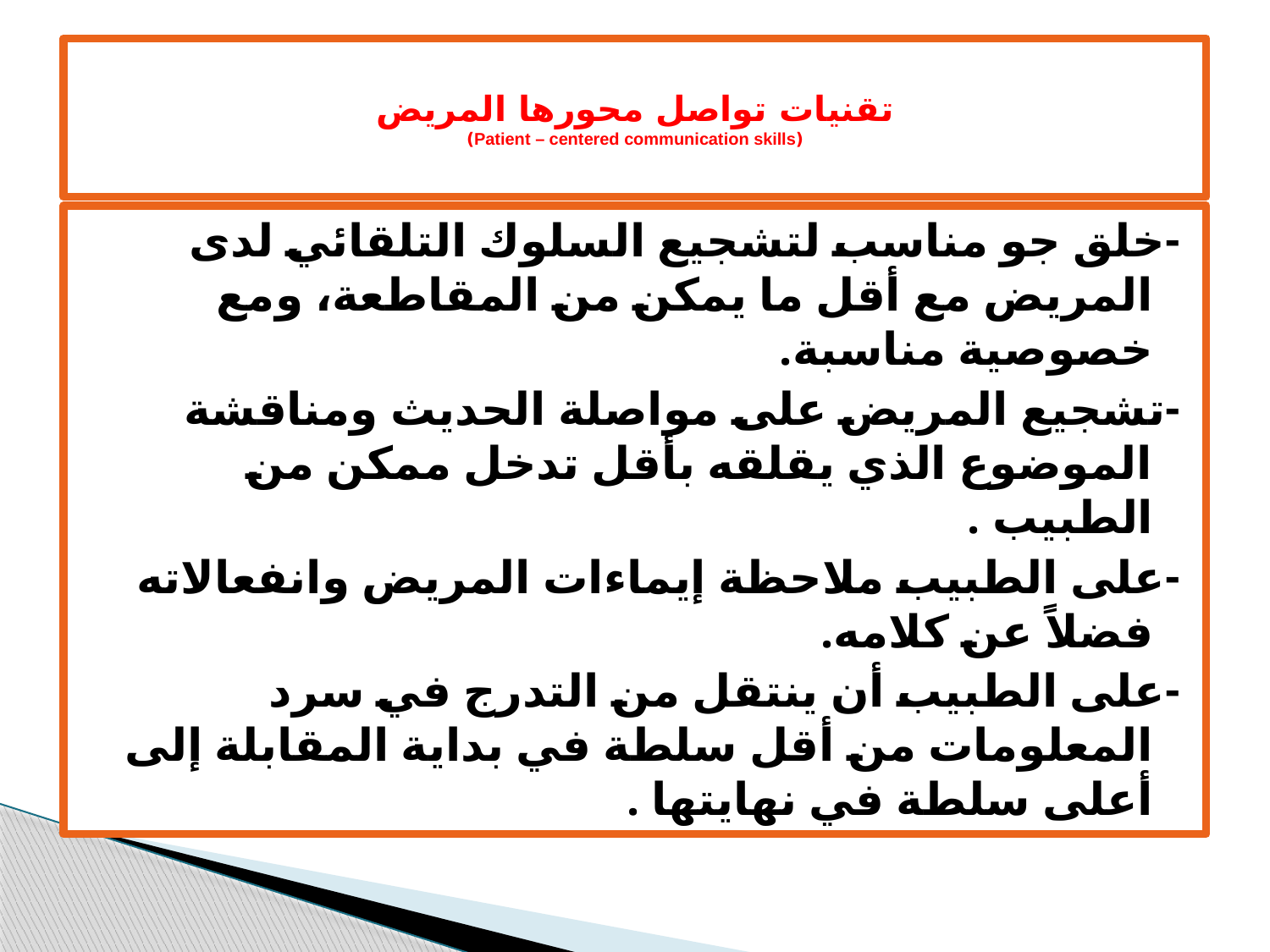

# تقنيات تواصل محورها المريض (Patient – centered communication skills)
-خلق جو مناسب لتشجيع السلوك التلقائي لدى المريض مع أقل ما يمكن من المقاطعة، ومع خصوصية مناسبة.
-تشجيع المريض على مواصلة الحديث ومناقشة الموضوع الذي يقلقه بأقل تدخل ممكن من الطبيب .
-على الطبيب ملاحظة إيماءات المريض وانفعالاته فضلاً عن كلامه.
-على الطبيب أن ينتقل من التدرج في سرد المعلومات من أقل سلطة في بداية المقابلة إلى أعلى سلطة في نهايتها .